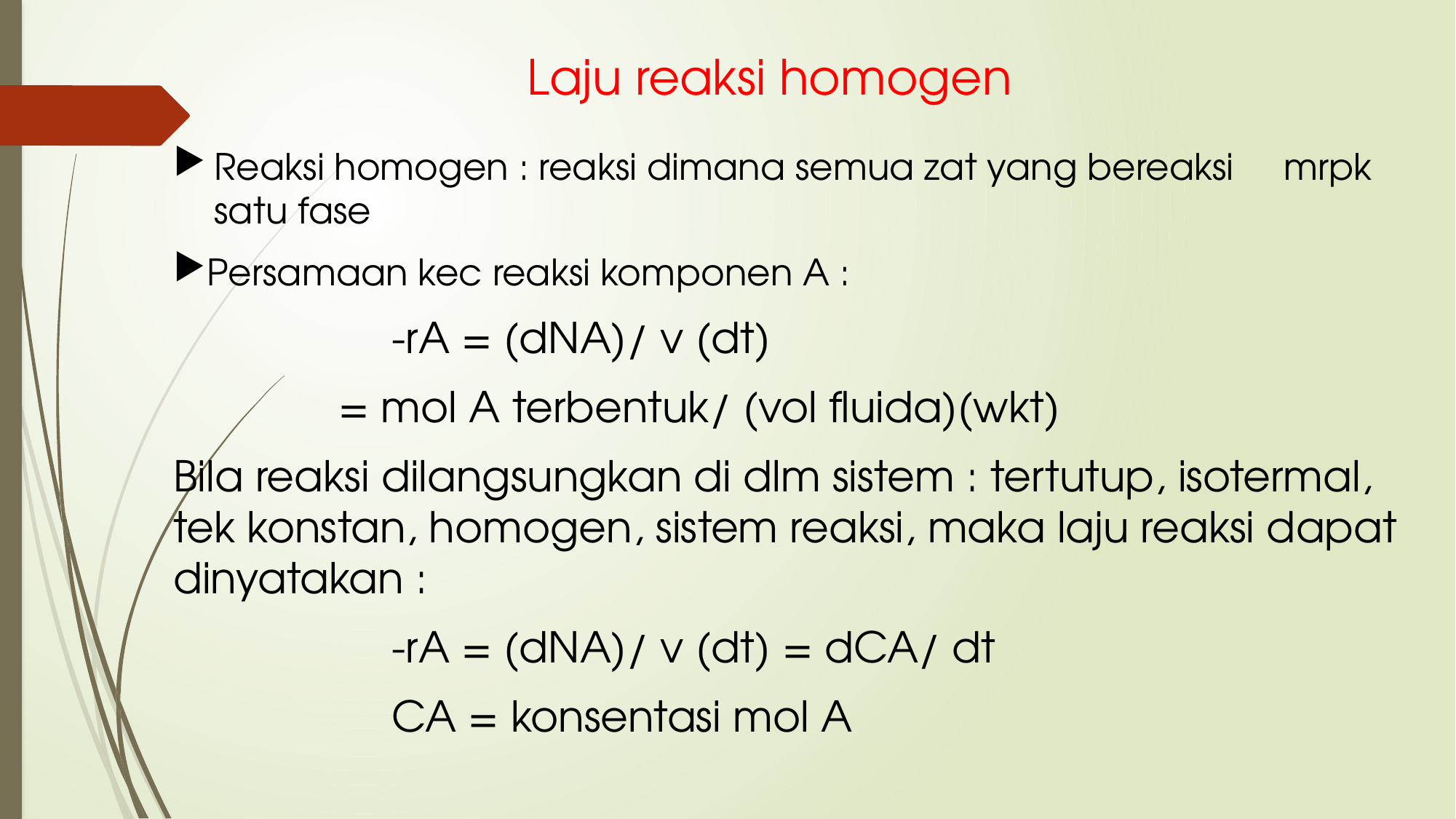

Laju reaksi homogen
Reaksi homogen : reaksi dimana semua zat yang bereaksi     mrpk satu fase
Persamaan kec reaksi komponen A :
		-rA = (dNA)/ v (dt)
              = mol A terbentuk/ (vol fluida)(wkt)
Bila reaksi dilangsungkan di dlm sistem : tertutup, isotermal, tek konstan, homogen, sistem reaksi, maka laju reaksi dapat  dinyatakan :
		-rA = (dNA)/ v (dt) = dCA/ dt
		CA = konsentasi mol A